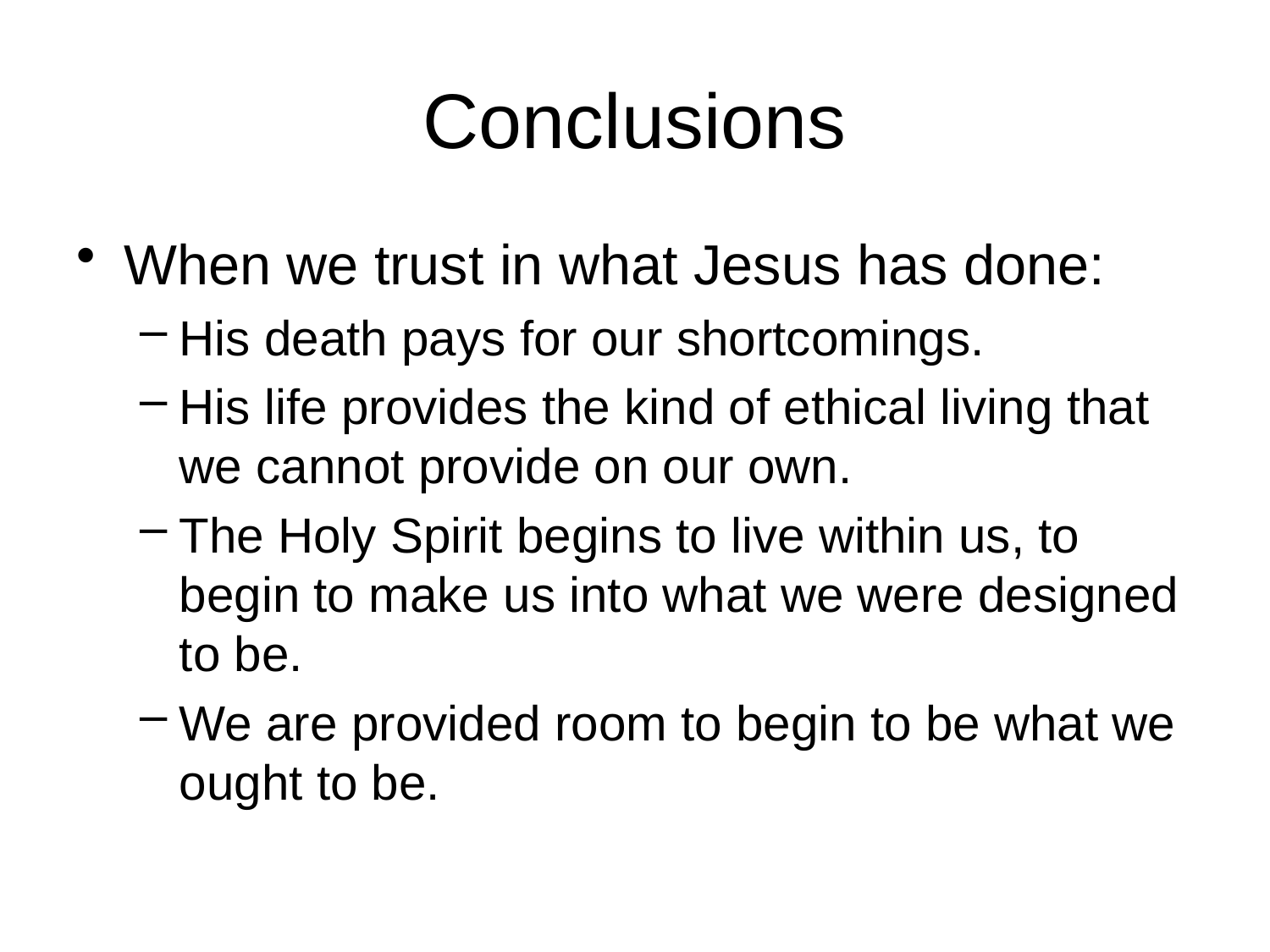

# Conclusions
When we trust in what Jesus has done:
His death pays for our shortcomings.
His life provides the kind of ethical living that we cannot provide on our own.
The Holy Spirit begins to live within us, to begin to make us into what we were designed to be.
We are provided room to begin to be what we ought to be.